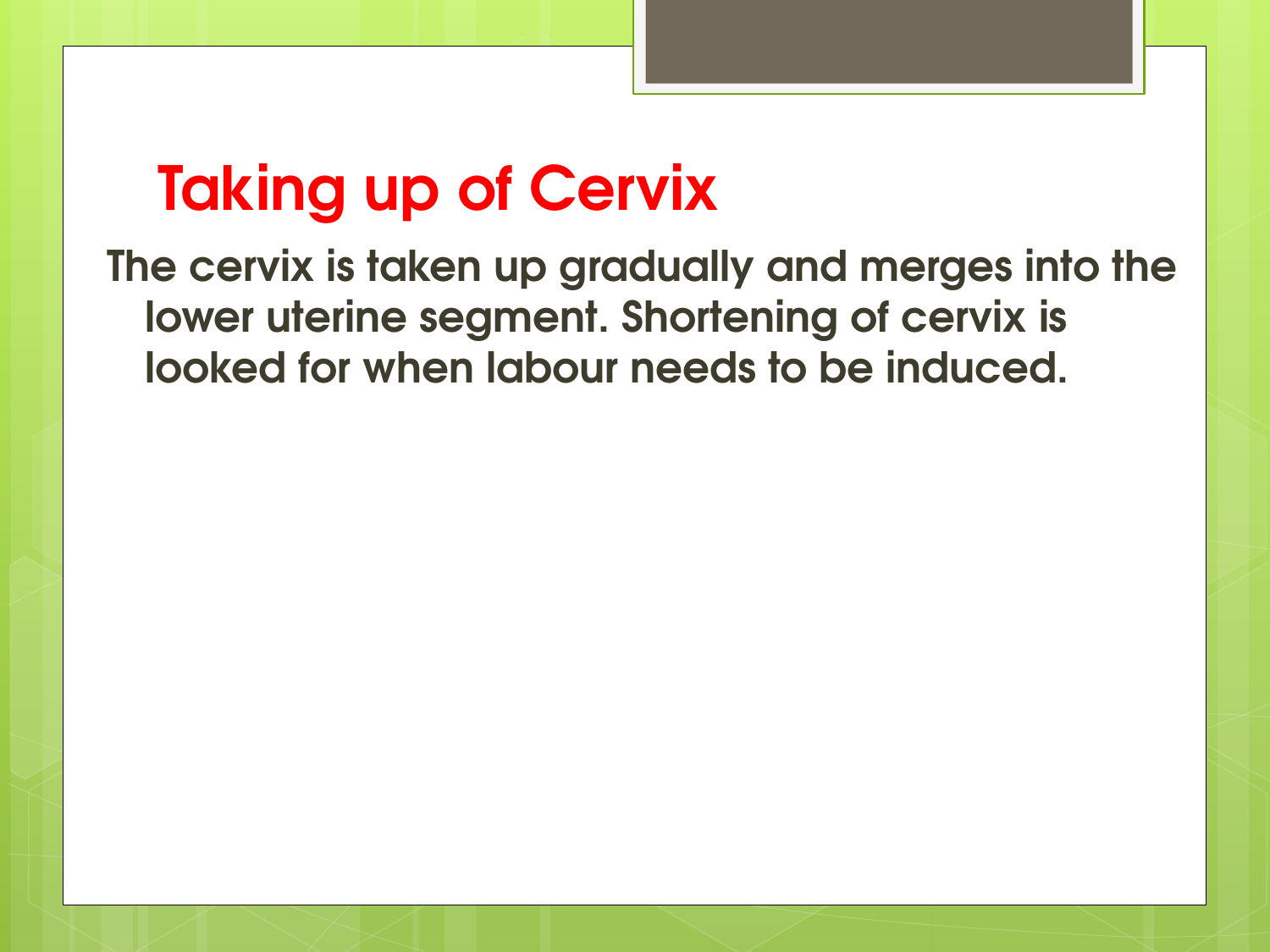

# Taking up of Cervix
The cervix is taken up gradually and merges into the lower uterine segment. Shortening of cervix is looked for when labour needs to be induced.